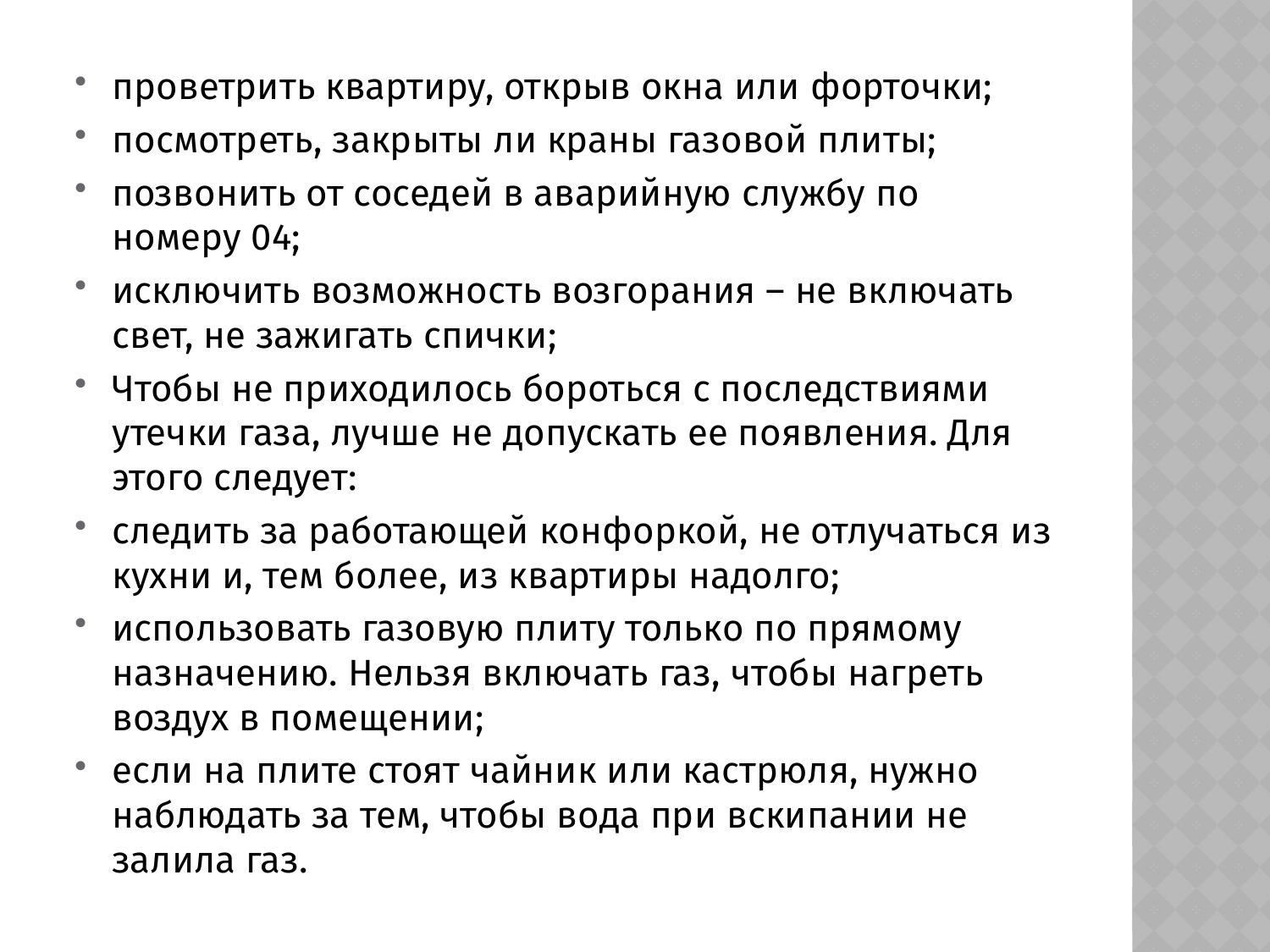

проветрить квартиру, открыв окна или форточки;
посмотреть, закрыты ли краны газовой плиты;
позвонить от соседей в аварийную службу по номеру 04;
исключить возможность возгорания – не включать свет, не зажигать спички;
Чтобы не приходилось бороться с последствиями утечки газа, лучше не допускать ее появления. Для этого следует:
следить за работающей конфоркой, не отлучаться из кухни и, тем более, из квартиры надолго;
использовать газовую плиту только по прямому назначению. Нельзя включать газ, чтобы нагреть воздух в помещении;
если на плите стоят чайник или кастрюля, нужно наблюдать за тем, чтобы вода при вскипании не залила газ.